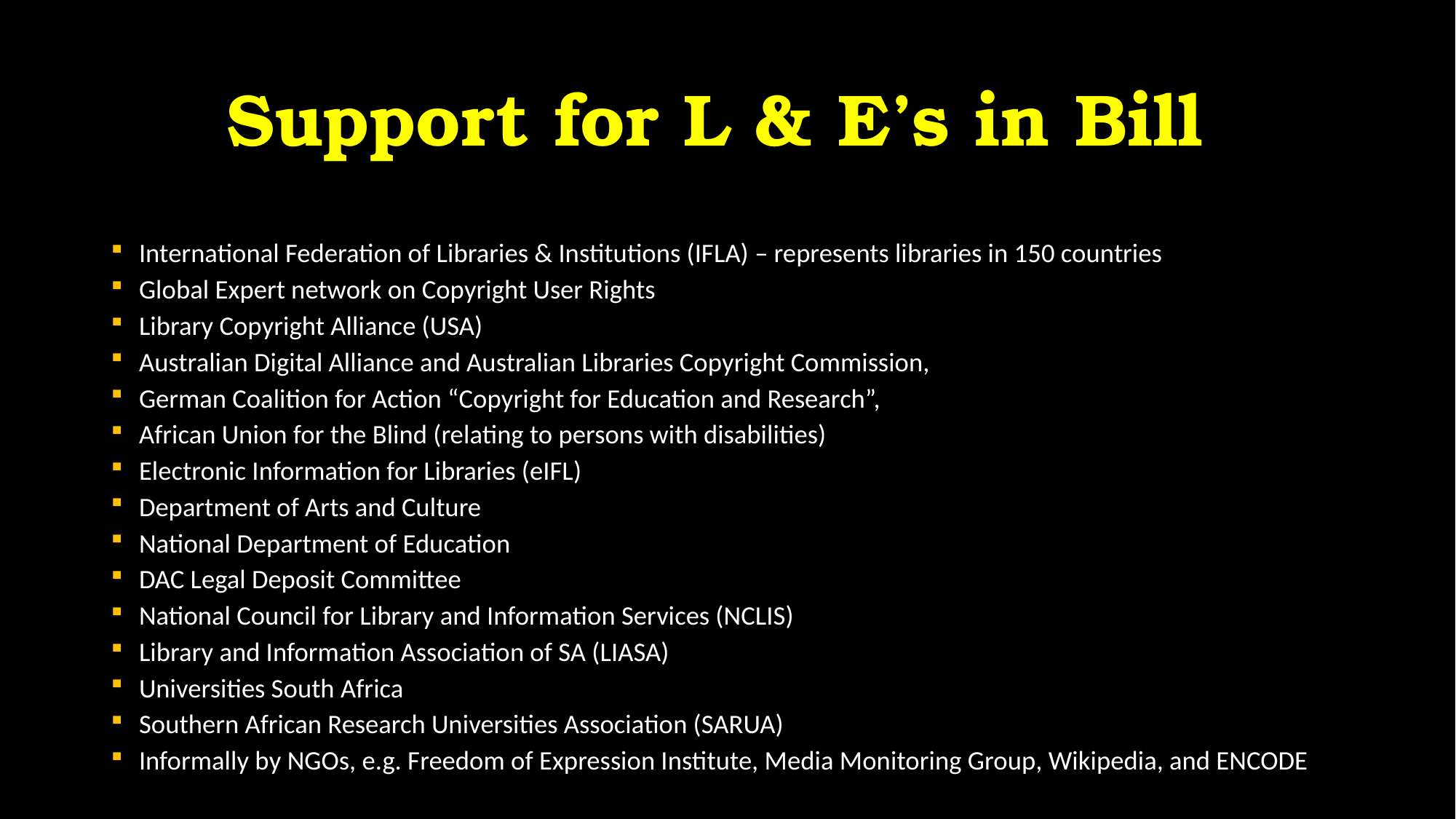

# Support for L & E’s in Bill

International Federation of Libraries & Institutions (IFLA) – represents libraries in 150 countries
Global Expert network on Copyright User Rights
Library Copyright Alliance (USA)
Australian Digital Alliance and Australian Libraries Copyright Commission,
German Coalition for Action “Copyright for Education and Research”,
African Union for the Blind (relating to persons with disabilities)
Electronic Information for Libraries (eIFL)
Department of Arts and Culture
National Department of Education
DAC Legal Deposit Committee
National Council for Library and Information Services (NCLIS)
Library and Information Association of SA (LIASA)
Universities South Africa
Southern African Research Universities Association (SARUA)
Informally by NGOs, e.g. Freedom of Expression Institute, Media Monitoring Group, Wikipedia, and ENCODE